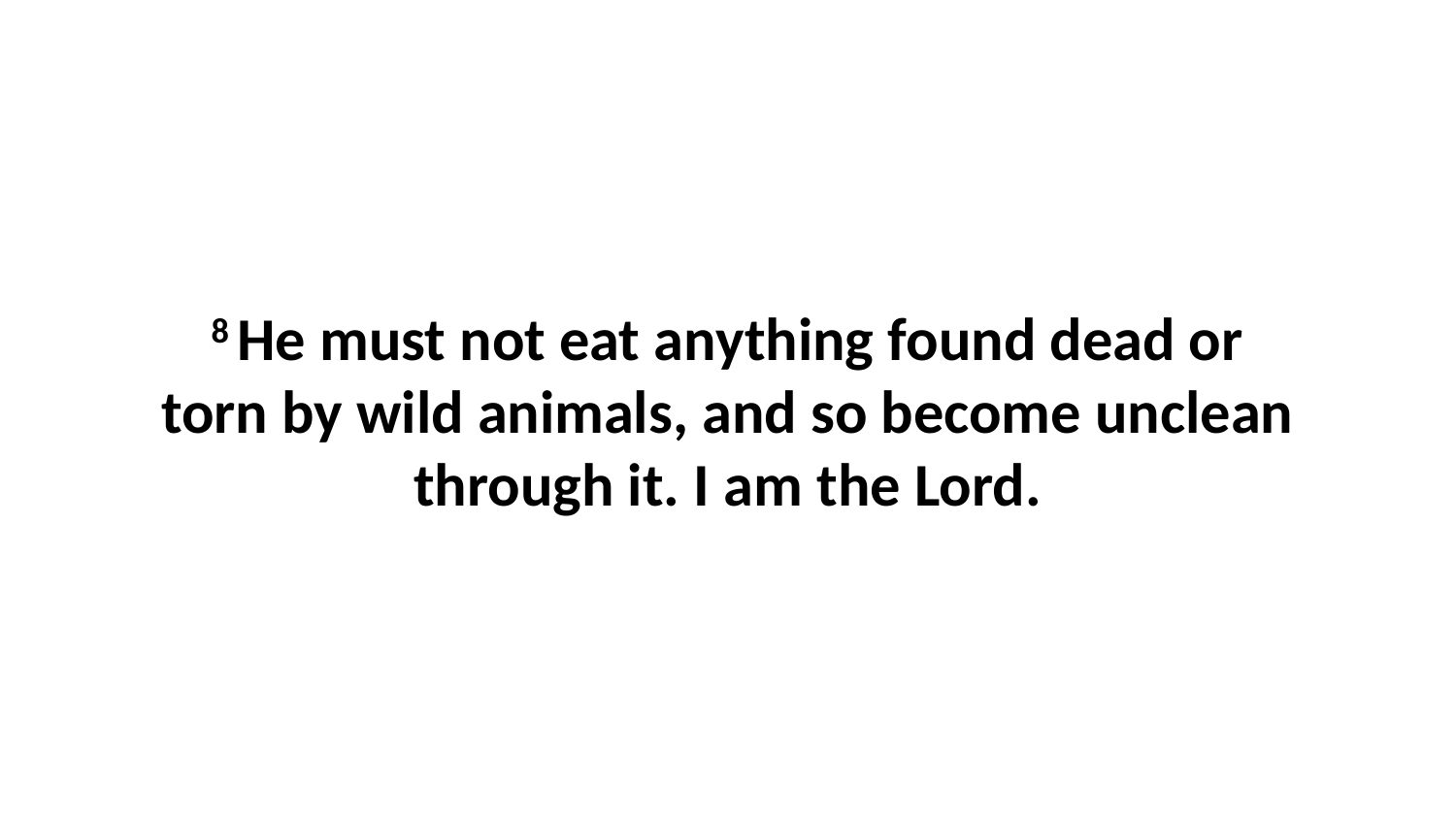

8 He must not eat anything found dead or torn by wild animals, and so become unclean through it. I am the Lord.